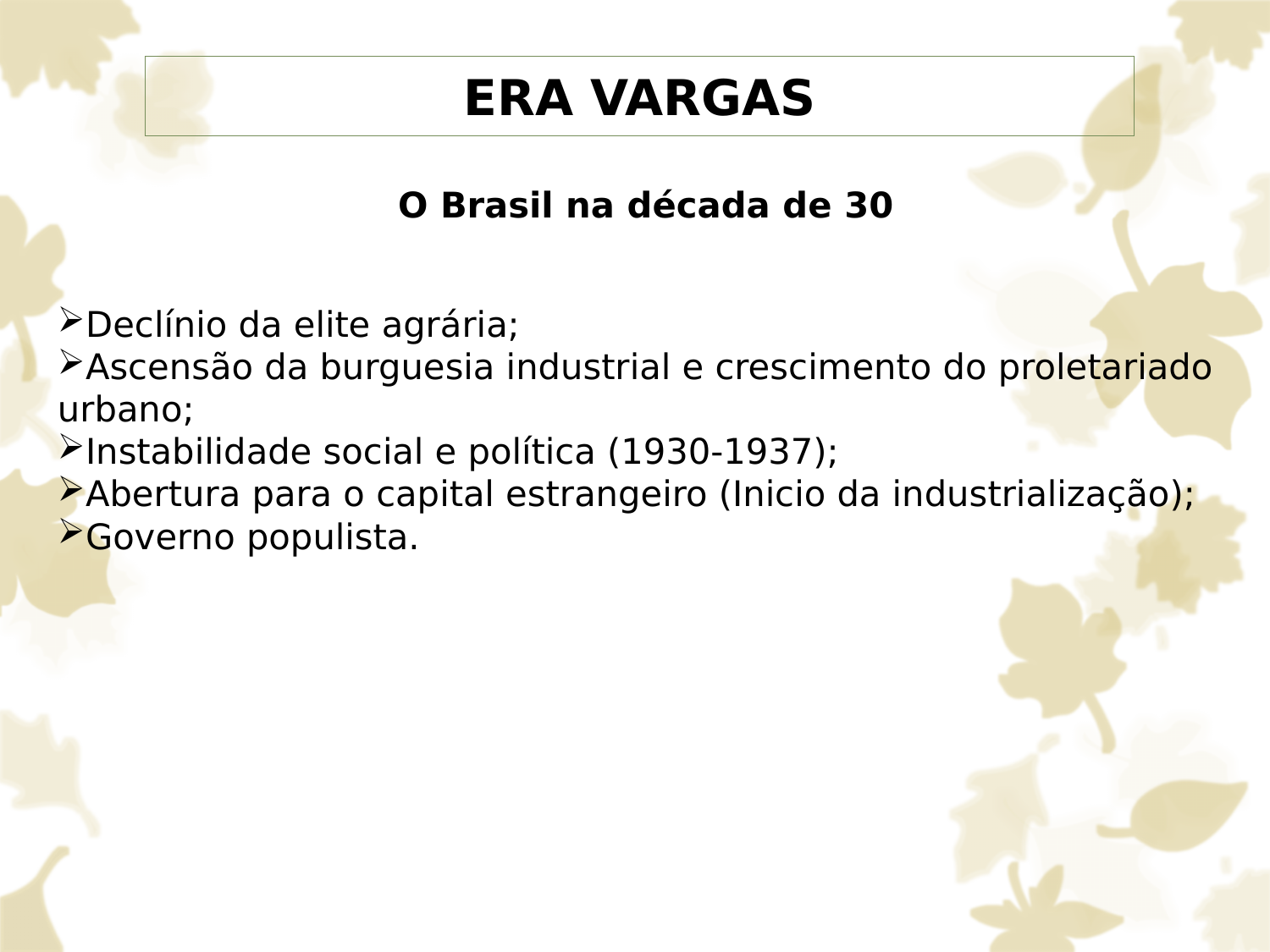

# ERA VARGAS
O Brasil na década de 30
Declínio da elite agrária;
Ascensão da burguesia industrial e crescimento do proletariado urbano;
Instabilidade social e política (1930-1937);
Abertura para o capital estrangeiro (Inicio da industrialização);
Governo populista.